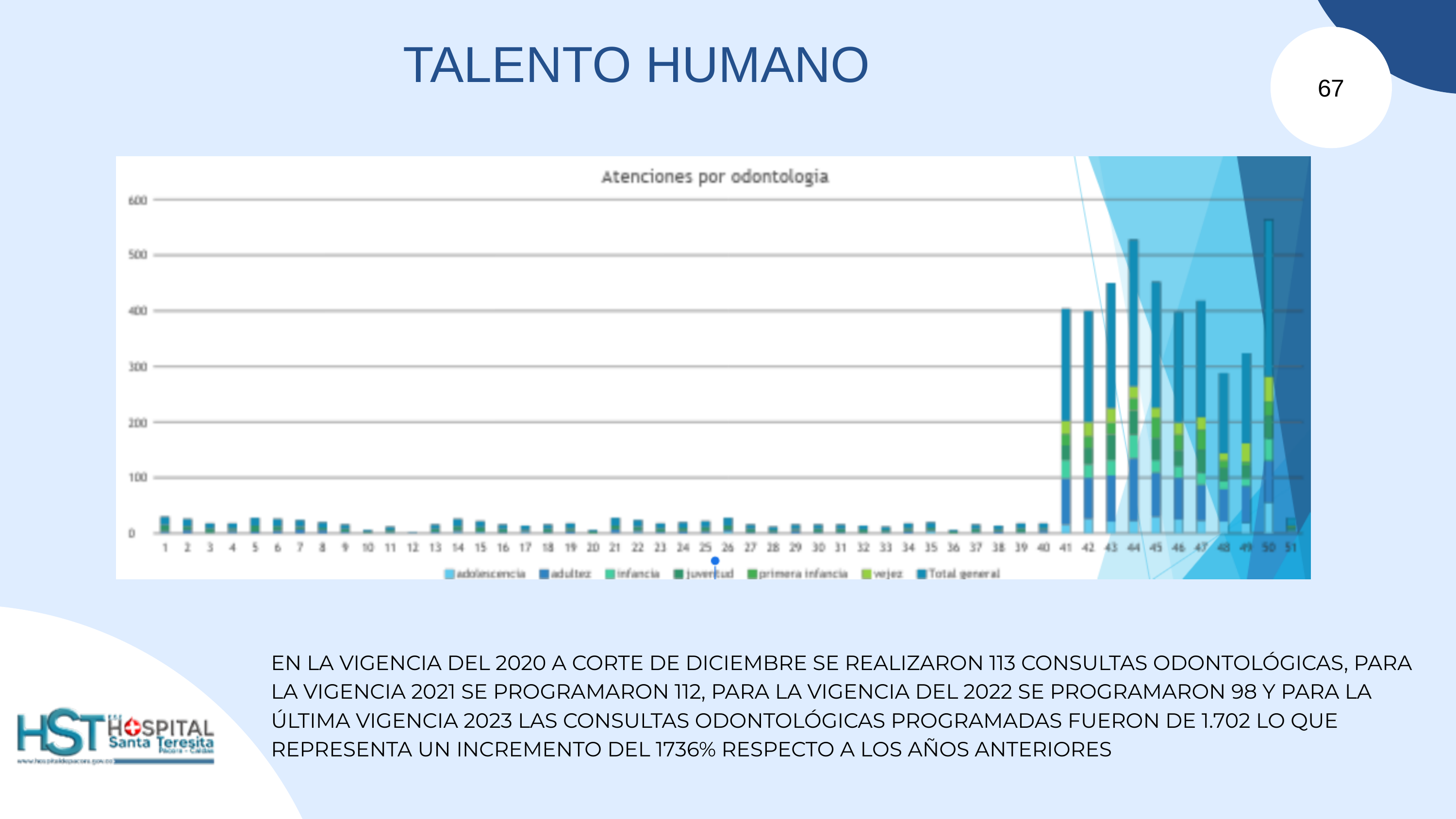

67
TALENTO HUMANO

EN LA VIGENCIA DEL 2020 A CORTE DE DICIEMBRE SE REALIZARON 113 CONSULTAS ODONTOLÓGICAS, PARA LA VIGENCIA 2021 SE PROGRAMARON 112, PARA LA VIGENCIA DEL 2022 SE PROGRAMARON 98 Y PARA LA ÚLTIMA VIGENCIA 2023 LAS CONSULTAS ODONTOLÓGICAS PROGRAMADAS FUERON DE 1.702 LO QUE REPRESENTA UN INCREMENTO DEL 1736% RESPECTO A LOS AÑOS ANTERIORES